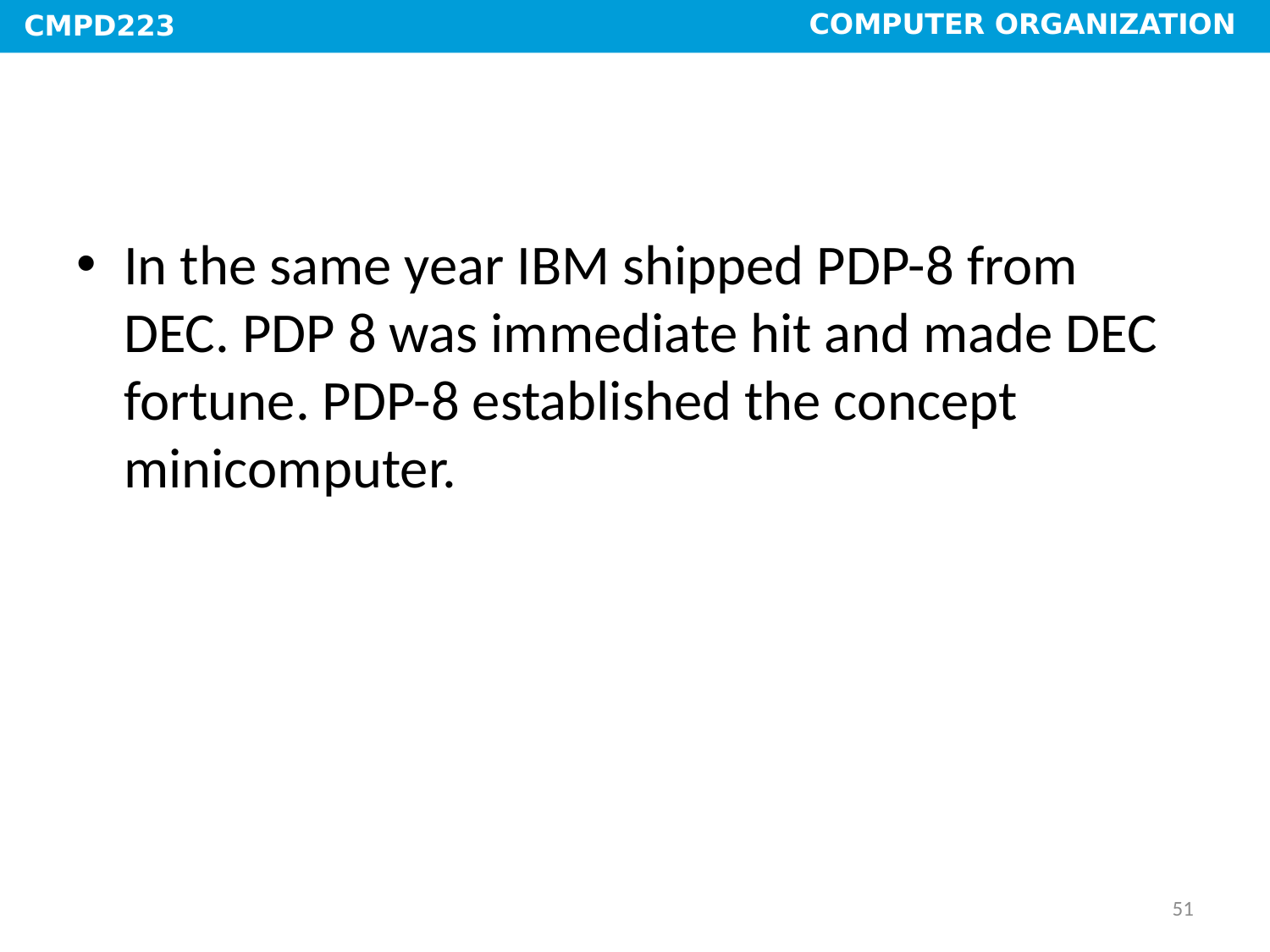

#
In the same year IBM shipped PDP-8 from DEC. PDP 8 was immediate hit and made DEC fortune. PDP-8 established the concept minicomputer.
51